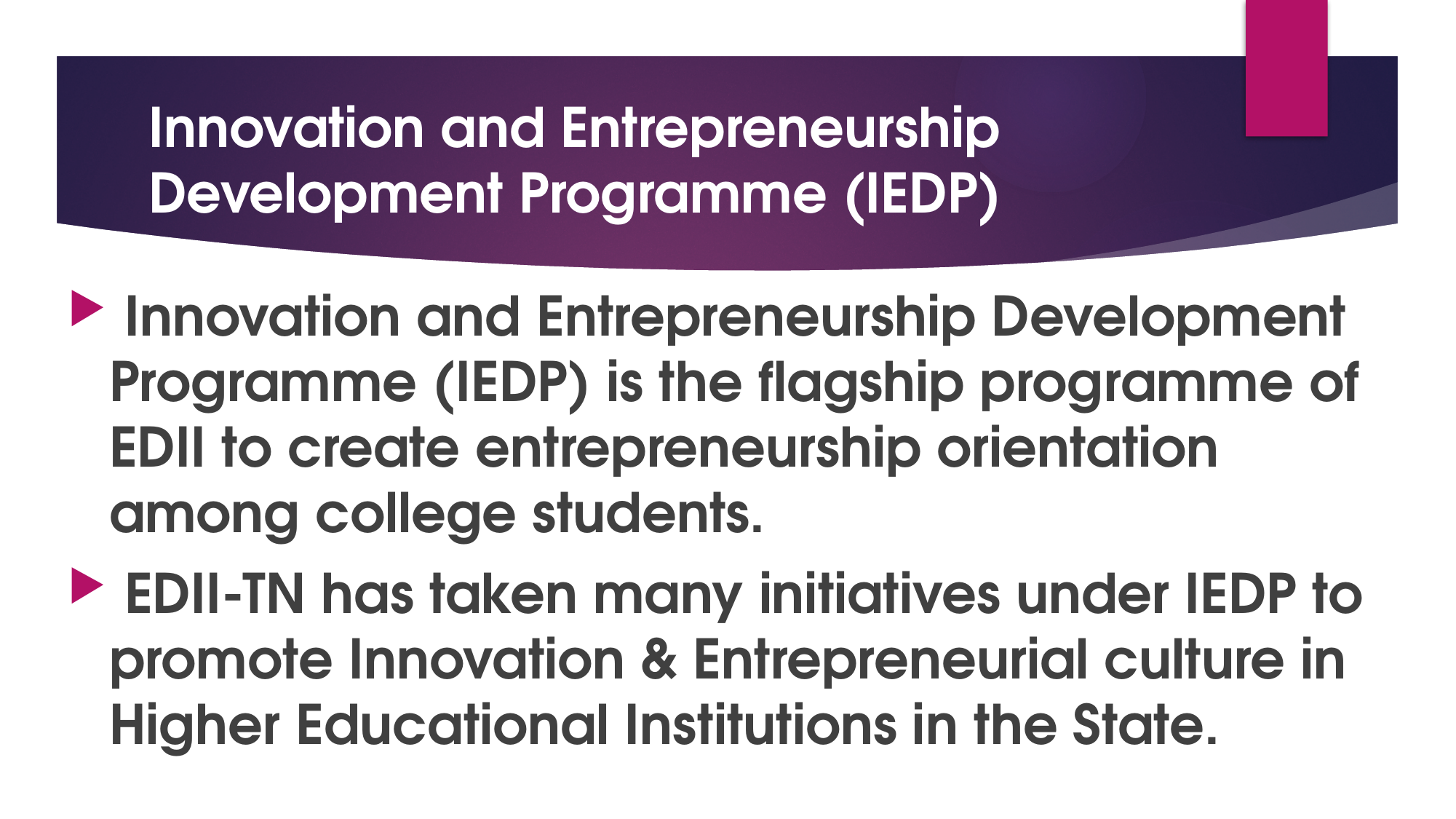

# Innovation and Entrepreneurship Development Programme (IEDP)
 Innovation and Entrepreneurship Development  Programme (IEDP) is the flagship programme of EDII to create entrepreneurship orientation among college students.
 EDII-TN has taken many initiatives under IEDP to promote Innovation & Entrepreneurial culture in Higher Educational Institutions in the State.